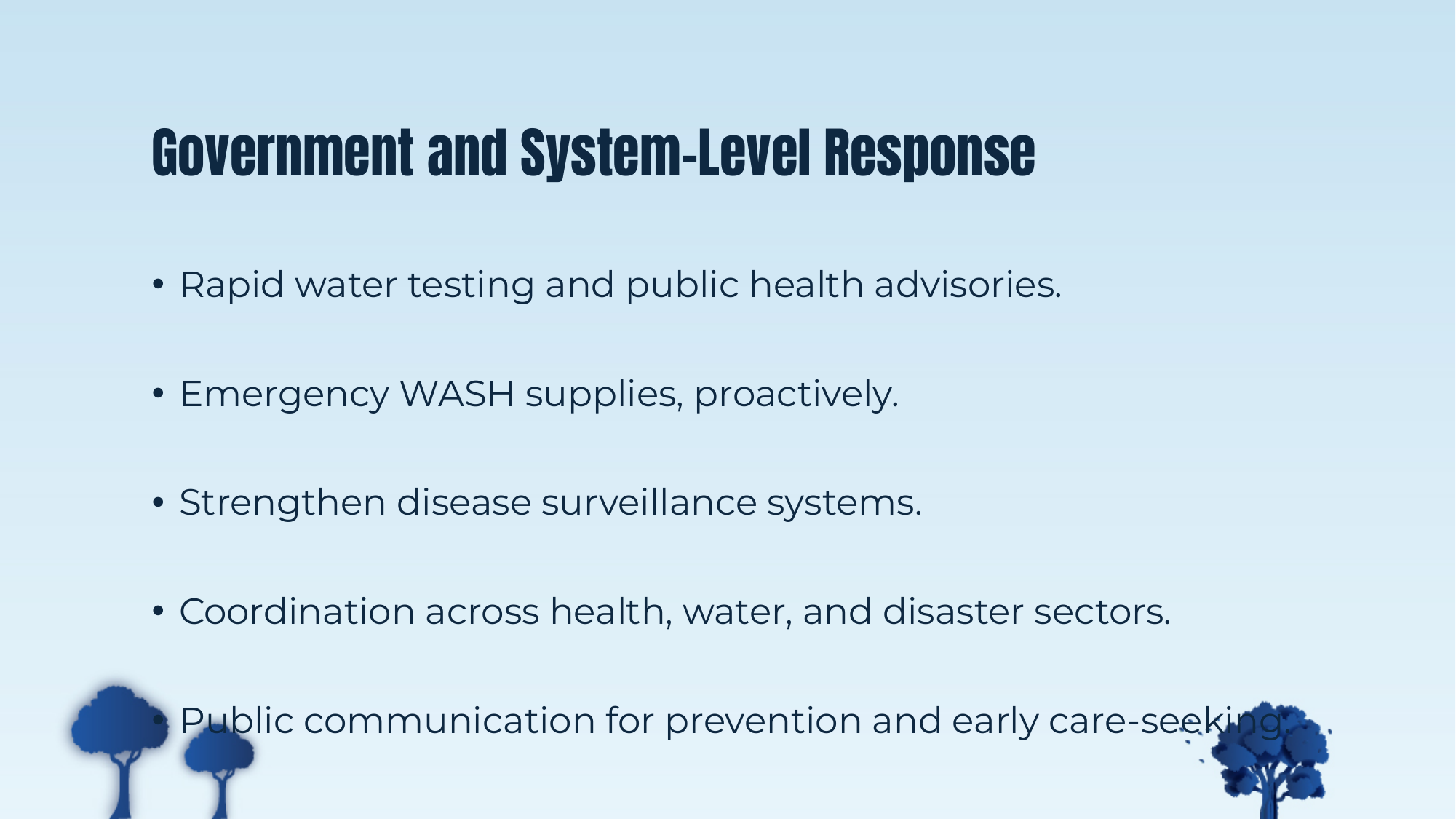

# Government and System-Level Response

Rapid water testing and public health advisories.

Emergency WASH supplies, proactively.

Strengthen disease surveillance systems.

Coordination across health, water, and disaster sectors.

Public communication for prevention and early care-seeking.